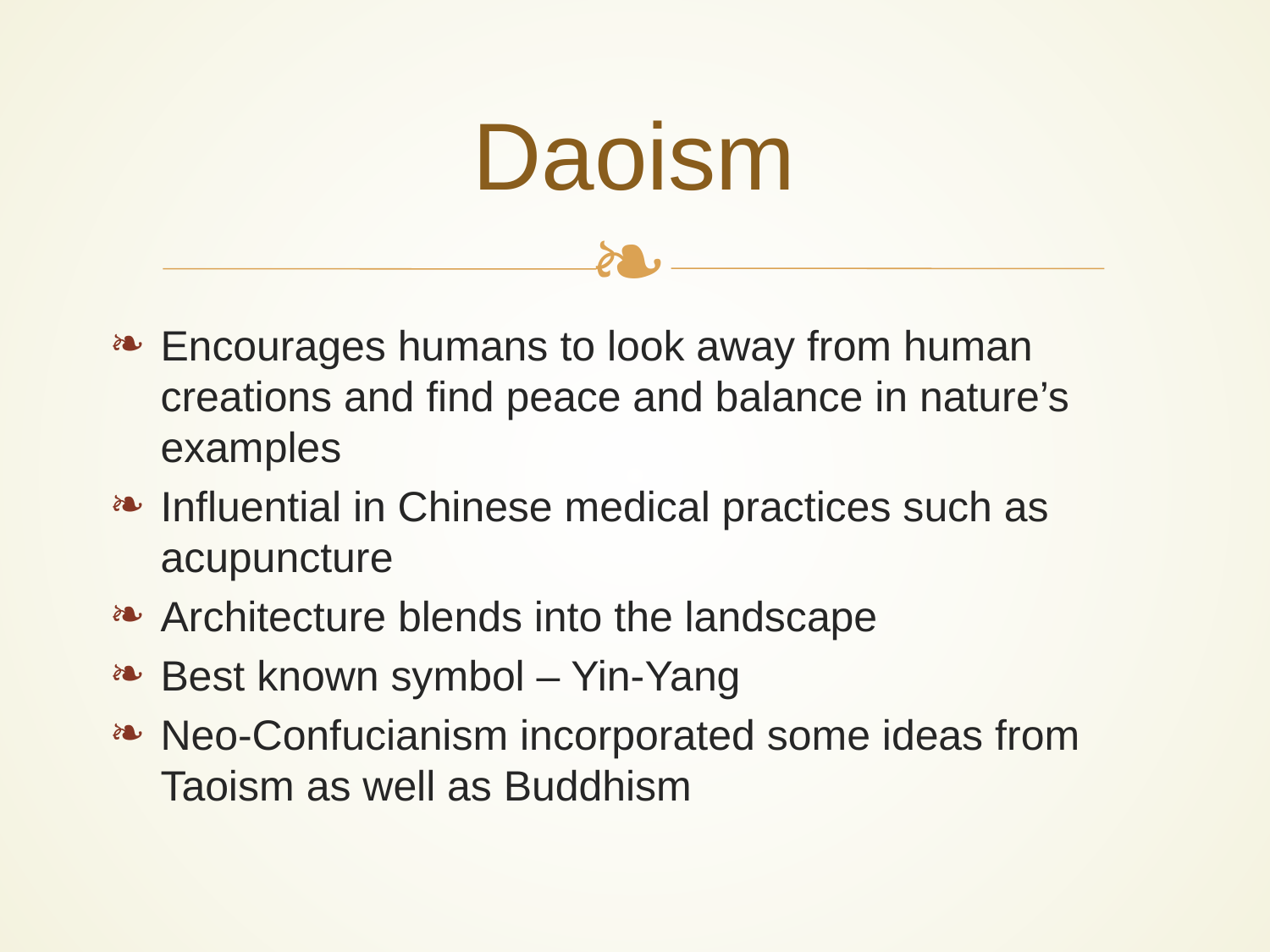

# Daoism
Encourages humans to look away from human creations and find peace and balance in nature’s examples
Influential in Chinese medical practices such as acupuncture
Architecture blends into the landscape
Best known symbol – Yin-Yang
Neo-Confucianism incorporated some ideas from Taoism as well as Buddhism